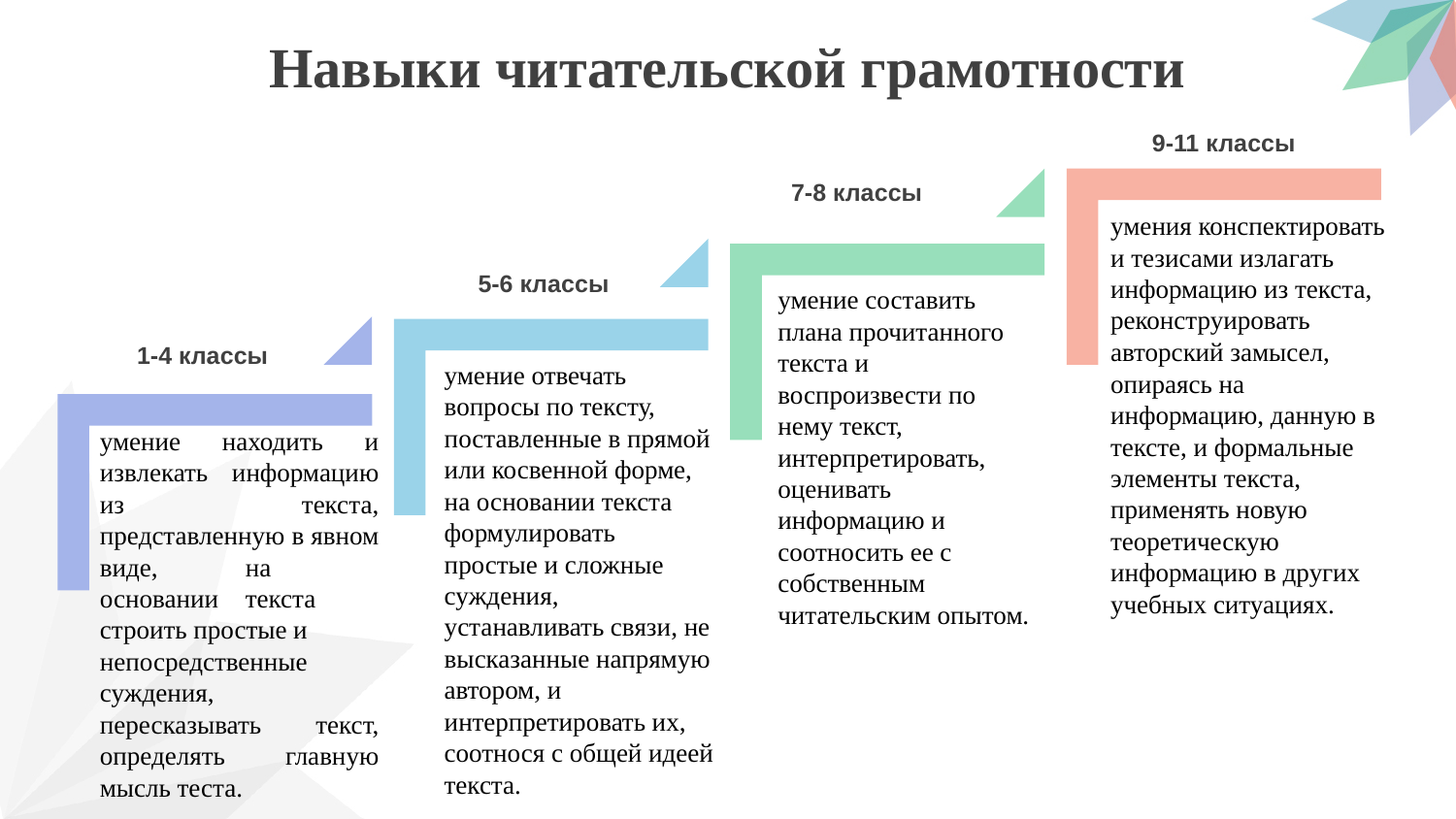

Навыки читательской грамотности
9-11 классы

7-8 классы
умения конспектировать и тезисами излагать информацию из текста, реконструировать авторский замысел, опираясь на информацию, данную в тексте, и формальные элементы текста, применять новую теоретическую информацию в других учебных ситуациях.

5-6 классы
умение составить плана прочитанного текста и воспроизвести по нему текст, интерпретировать, оценивать информацию и соотносить ее с собственным читательским опытом.
1-4 классы
умение отвечать вопросы по тексту, поставленные в прямой или косвенной форме, на основании текста формулировать простые и сложные суждения, устанавливать связи, не высказанные напрямую автором, и интерпретировать их, соотнося с общей идеей текста.
умение находить и извлекать информацию из текста, представленную в явном виде,	на основании	текста строить простые и
непосредственные суждения, пересказывать текст, определять главную мысль теста.